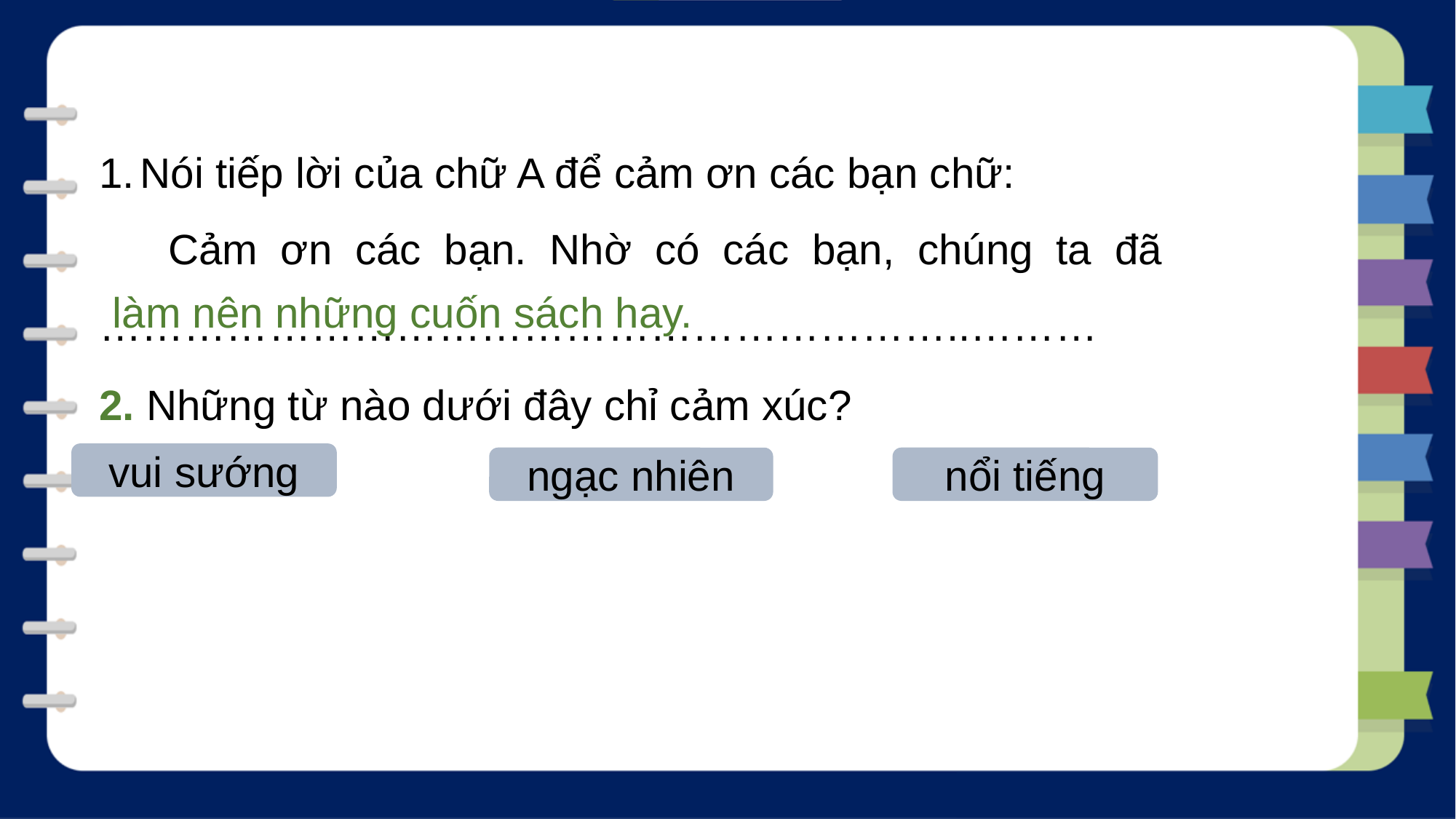

Nói tiếp lời của chữ A để cảm ơn các bạn chữ:
   Cảm ơn các bạn. Nhờ có các bạn, chúng ta đã ……………………………………………………..………
làm nên những cuốn sách hay.
2. Những từ nào dưới đây chỉ cảm xúc?
vui sướng
ngạc nhiên
nổi tiếng